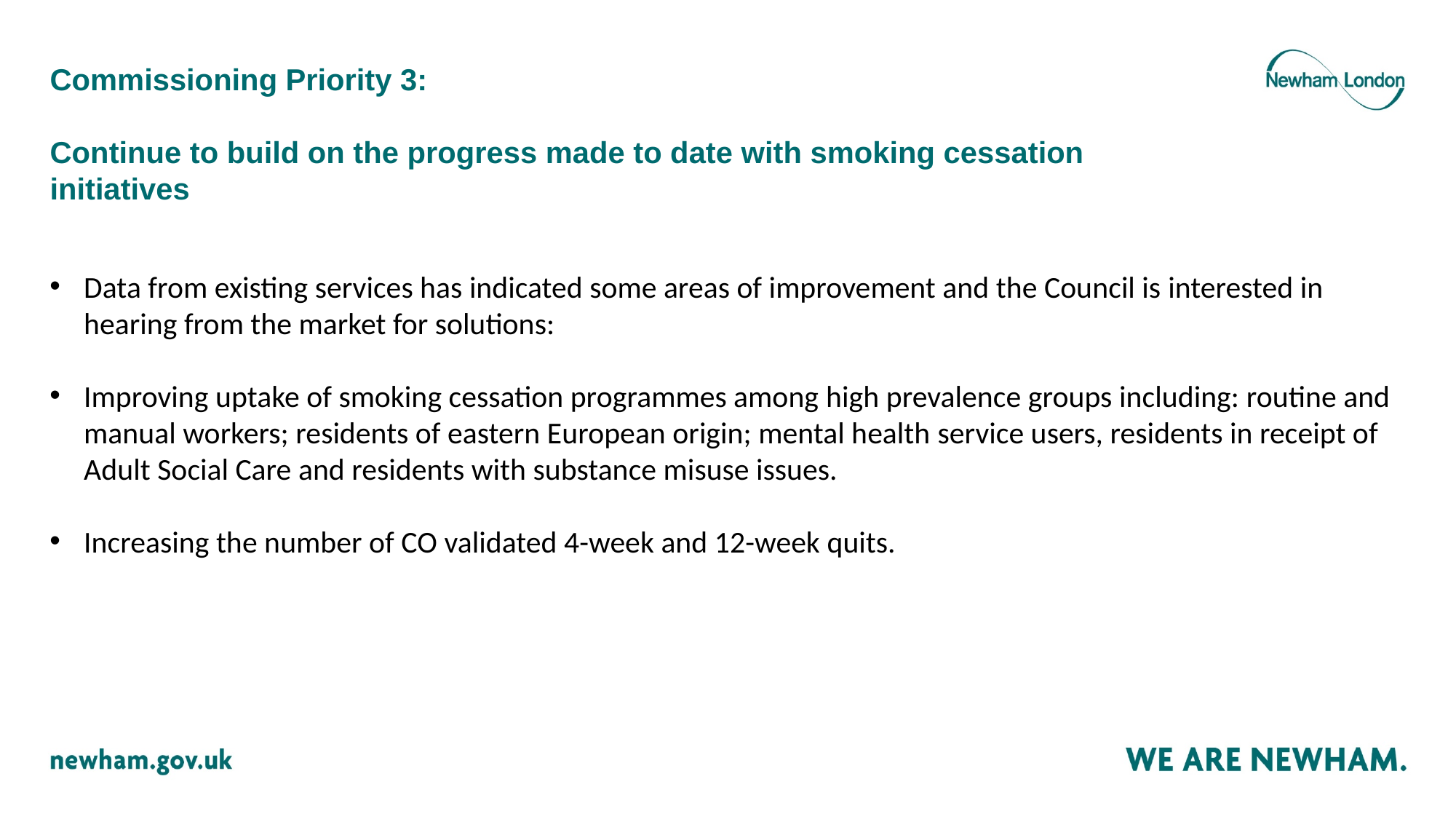

# Commissioning Priority 3: Continue to build on the progress made to date with smoking cessation initiatives

Data from existing services has indicated some areas of improvement and the Council is interested in hearing from the market for solutions:

Improving uptake of smoking cessation programmes among high prevalence groups including: routine and manual workers; residents of eastern European origin; mental health service users, residents in receipt of Adult Social Care and residents with substance misuse issues.

Increasing the number of CO validated 4-week and 12-week quits.